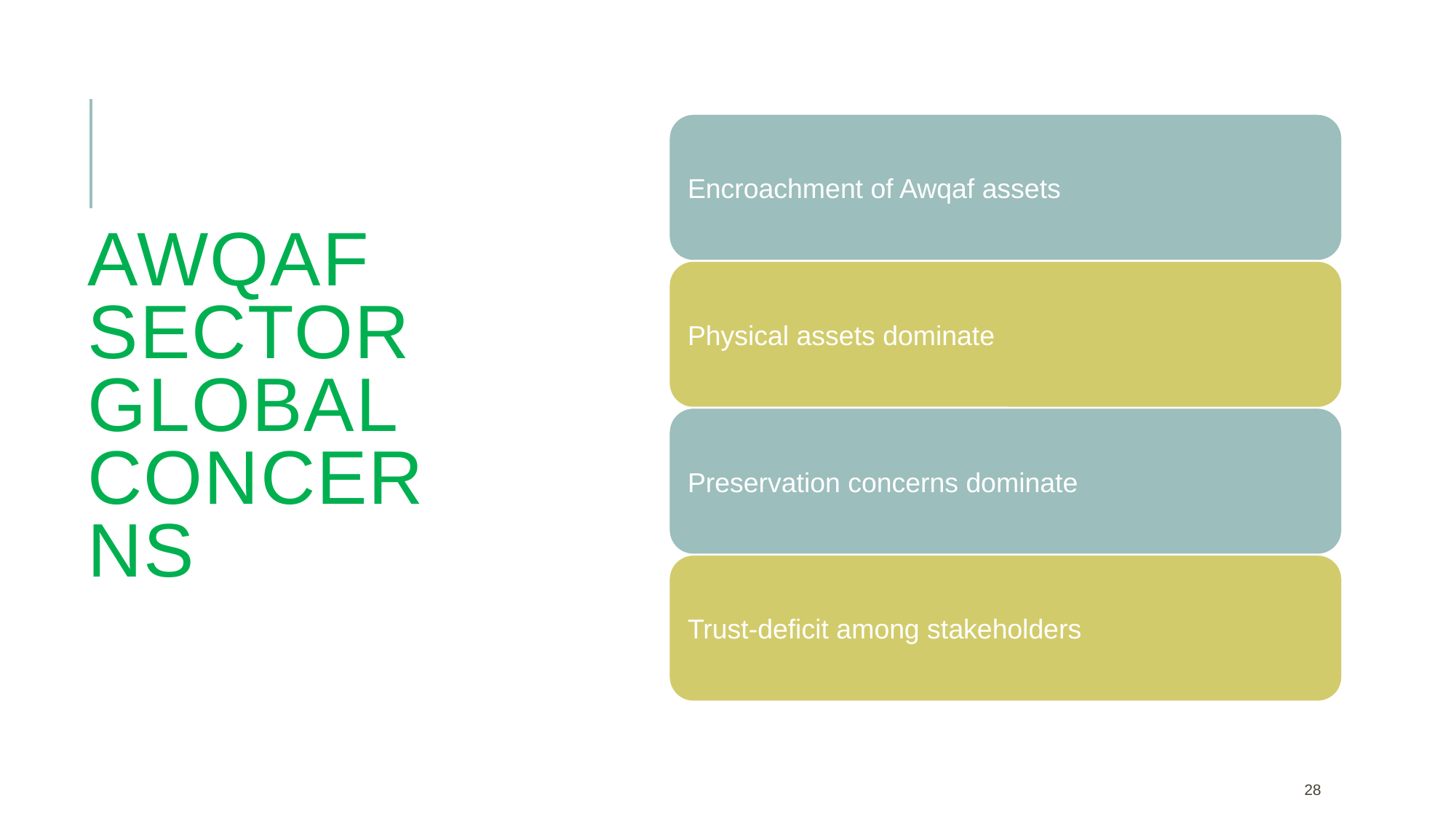

# Awqaf sector global concerns
Encroachment of Awqaf assets
Physical assets dominate
Preservation concerns dominate
Trust-deficit among stakeholders
Friday, August 21, 2020

28